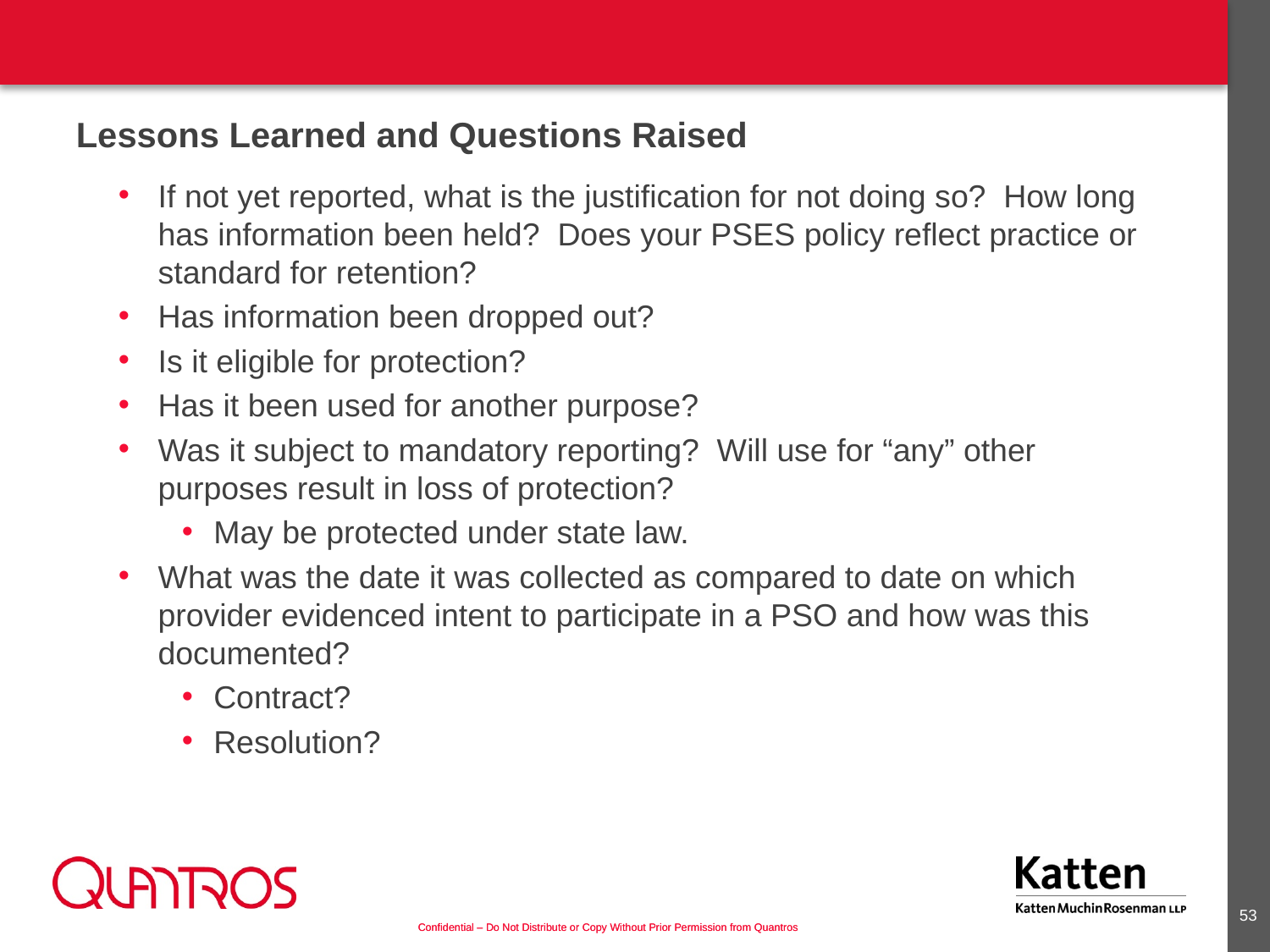

Lessons Learned and Questions Raised
If not yet reported, what is the justification for not doing so?  How long has information been held?  Does your PSES policy reflect practice or standard for retention?
Has information been dropped out?
Is it eligible for protection?
Has it been used for another purpose?
Was it subject to mandatory reporting?  Will use for “any” other purposes result in loss of protection?
May be protected under state law.
What was the date it was collected as compared to date on which provider evidenced intent to participate in a PSO and how was this documented?
Contract?
Resolution?
53